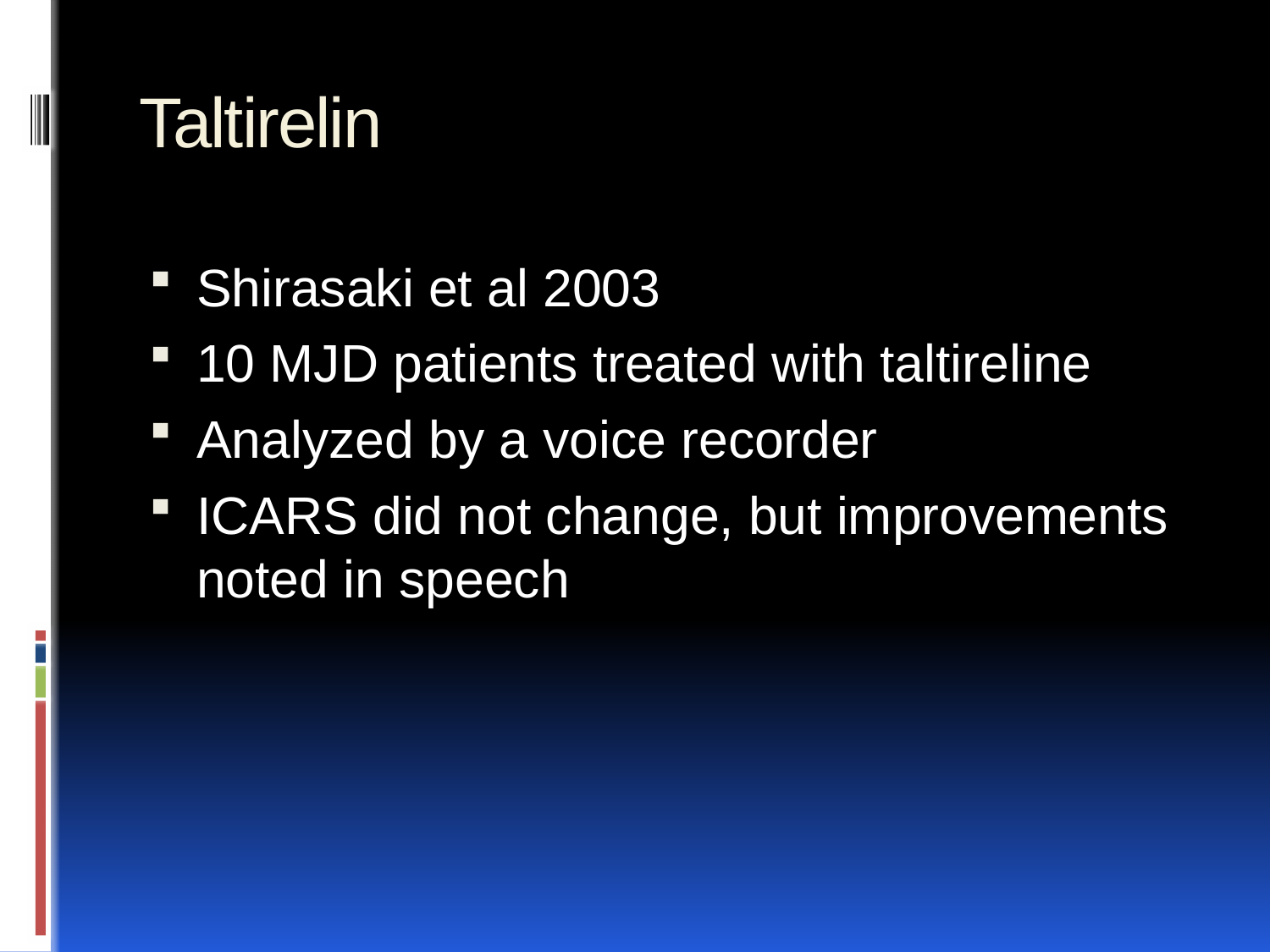

# Taltirelin
Shirasaki et al 2003
10 MJD patients treated with taltireline
Analyzed by a voice recorder
ICARS did not change, but improvements noted in speech